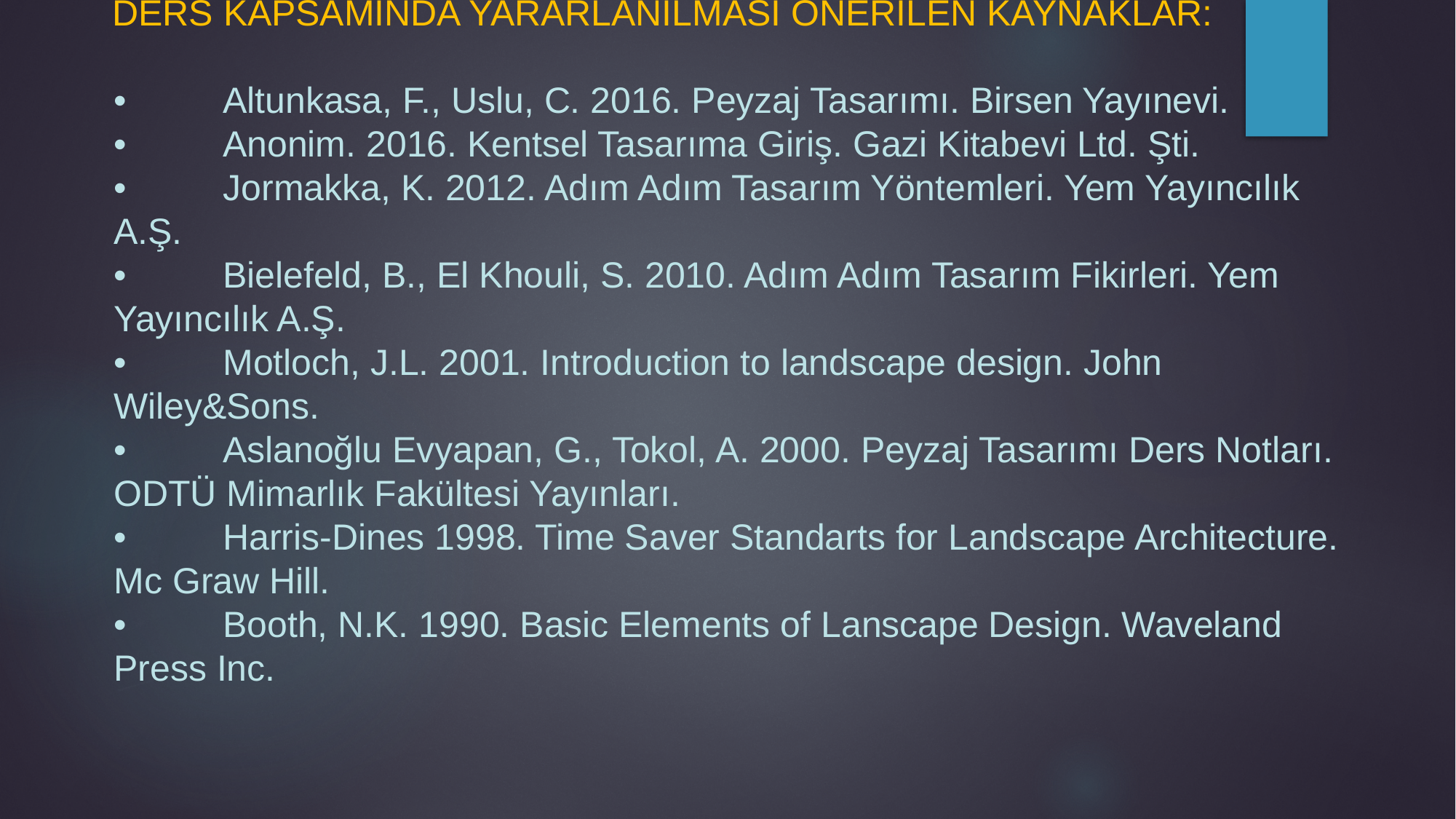

# DERS KAPSAMINDA YARARLANILMASI ÖNERİLEN KAYNAKLAR: •	Altunkasa, F., Uslu, C. 2016. Peyzaj Tasarımı. Birsen Yayınevi. •	Anonim. 2016. Kentsel Tasarıma Giriş. Gazi Kitabevi Ltd. Şti. •	Jormakka, K. 2012. Adım Adım Tasarım Yöntemleri. Yem Yayıncılık A.Ş. •	Bielefeld, B., El Khouli, S. 2010. Adım Adım Tasarım Fikirleri. Yem Yayıncılık A.Ş. •	Motloch, J.L. 2001. Introduction to landscape design. John Wiley&Sons. •	Aslanoğlu Evyapan, G., Tokol, A. 2000. Peyzaj Tasarımı Ders Notları. ODTÜ Mimarlık Fakültesi Yayınları. •	Harris-Dines 1998. Time Saver Standarts for Landscape Architecture. Mc Graw Hill. •	Booth, N.K. 1990. Basic Elements of Lanscape Design. Waveland Press Inc.